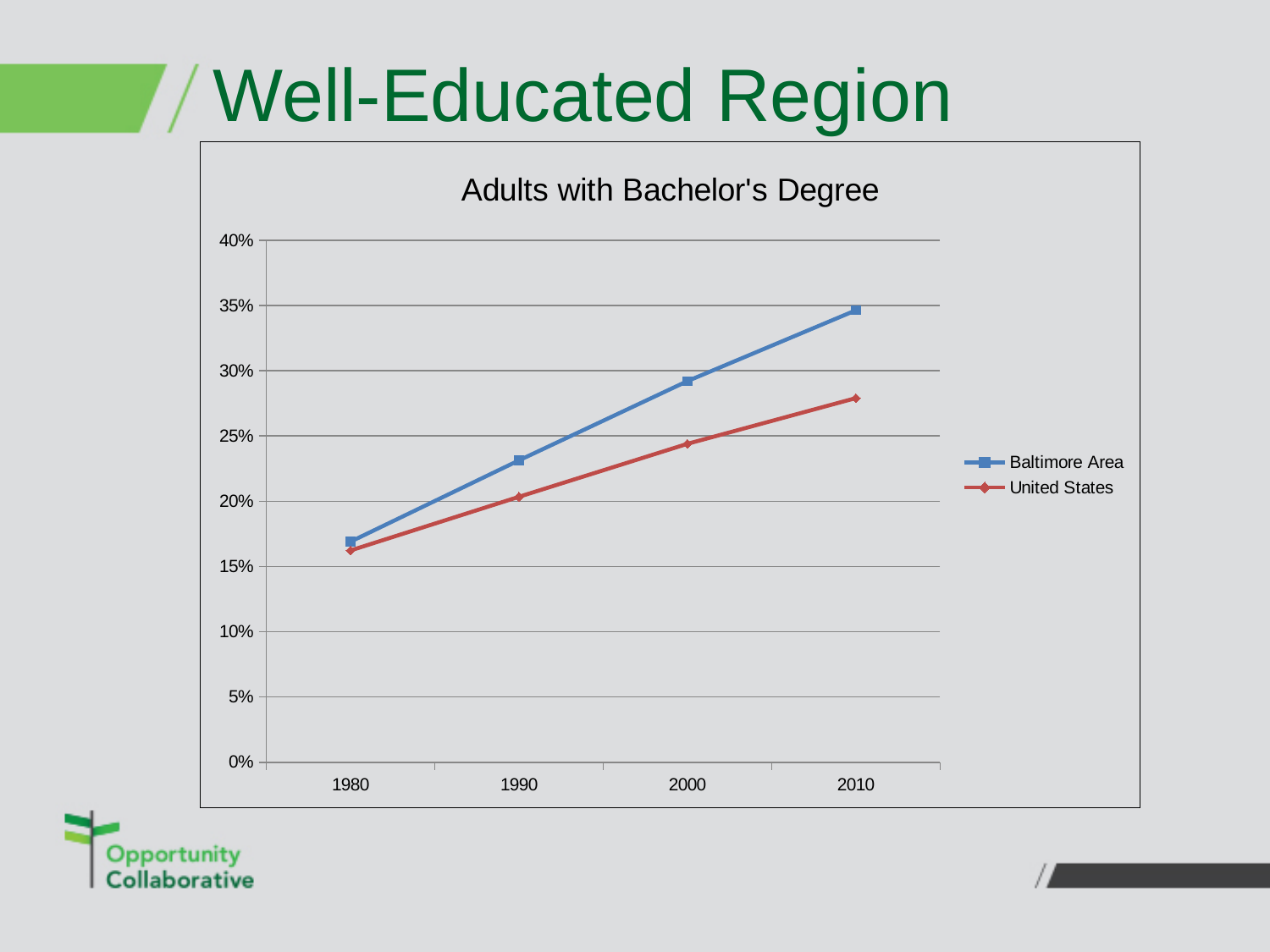

# Well-Educated Region

### Chart: Adults with Bachelor's Degree

| Category | Baltimore Area | United States |
|---|---|---|
| 1980 | 0.169 | 0.1622943388699455 |
| 1990 | 0.2313439612229107 | 0.20337742230936295 |
| 2000 | 0.2920275800080424 | 0.24401627274753848 |
| 2010 | 0.34628606890763086 | 0.2790163280105738 |